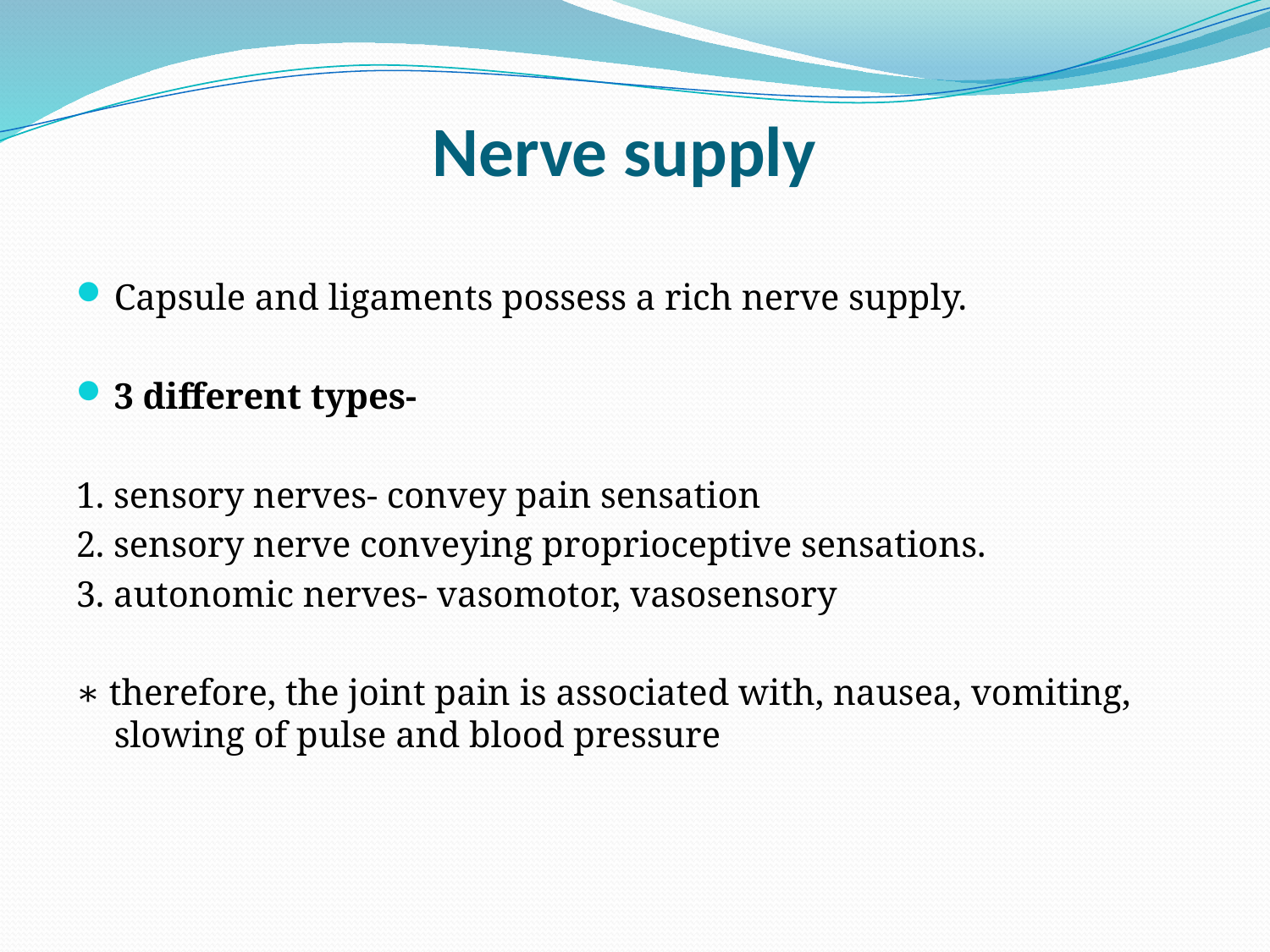

# Nerve supply
Capsule and ligaments possess a rich nerve supply.

3 different types-

1. sensory nerves- convey pain sensation
2. sensory nerve conveying proprioceptive sensations.
3. autonomic nerves- vasomotor, vasosensory

∗ therefore, the joint pain is associated with, nausea, vomiting, slowing of pulse and blood pressure